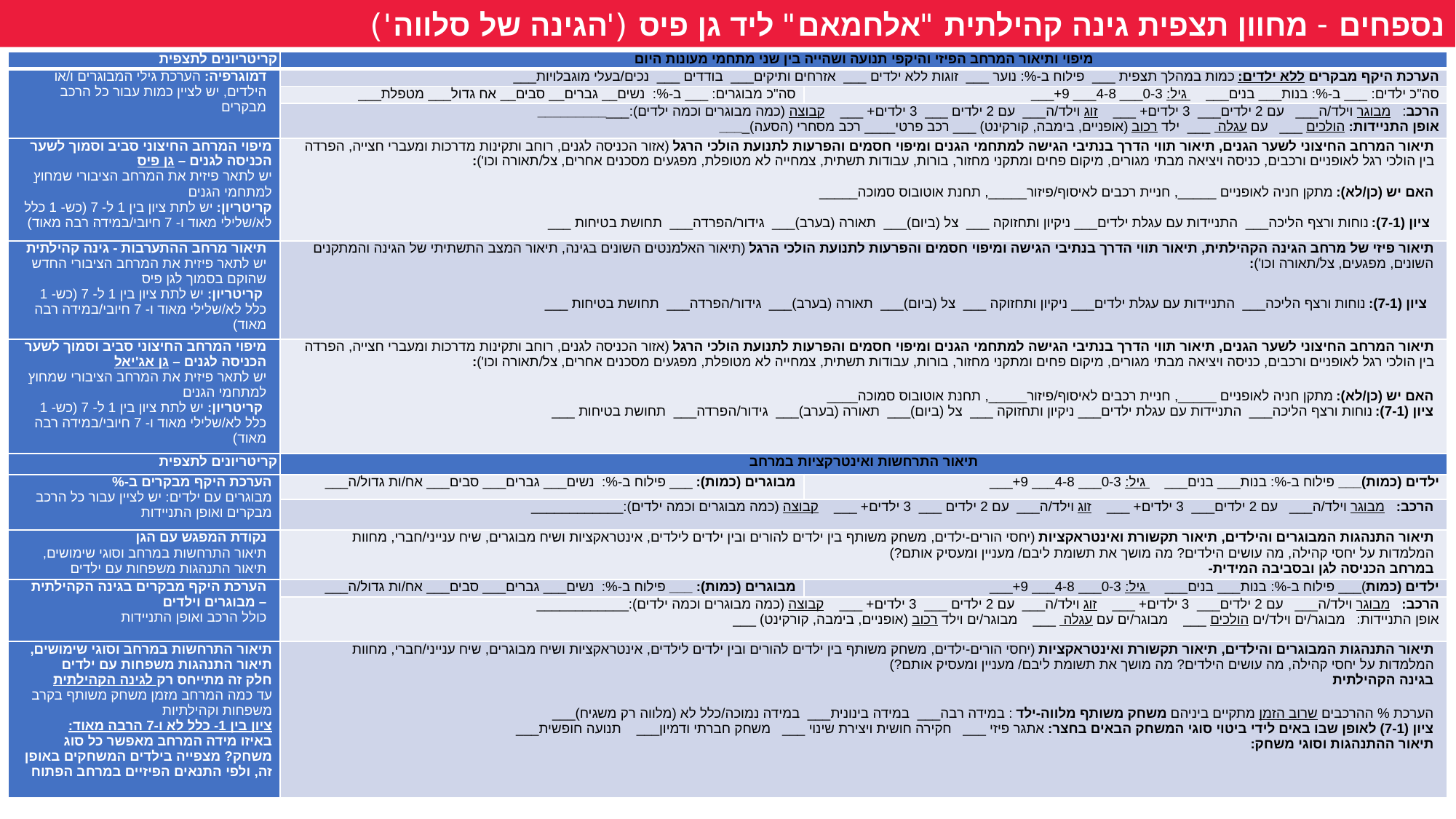

נספחים - מחוון תצפית גינה קהילתית "אלחמאם" ליד גן פיס ('הגינה של סלווה')
| קריטריונים לתצפית | מיפוי ותיאור המרחב הפיזי והיקפי תנועה ושהייה בין שני מתחמי מעונות היום |  |
| --- | --- | --- |
| דמוגרפיה: הערכת גילי המבוגרים ו/או הילדים, יש לציין כמות עבור כל הרכב מבקרים | הערכת היקף מבקרים ללא ילדים: כמות במהלך תצפית \_\_\_ פילוח ב-%: נוער \_\_\_ זוגות ללא ילדים \_\_\_ אזרחים ותיקים\_\_\_ בודדים \_\_\_ נכים/בעלי מוגבלויות\_\_\_ |  |
|  | סה"כ מבוגרים: \_\_\_ ב-%: נשים\_\_ גברים\_\_ סבים\_\_ אח גדול\_\_\_ מטפלת\_\_\_ | סה"כ ילדים: \_\_\_ ב-%: בנות\_\_\_ בנים\_\_\_ גיל: 0-3\_\_\_ 4-8\_\_\_ 9+\_\_\_ |
| הערכת משך השהייה | הרכב: מבוגר וילד/ה\_\_\_ עם 2 ילדים\_\_\_ 3 ילדים+ \_\_\_ זוג וילד/ה\_\_\_ עם 2 ילדים \_\_\_ 3 ילדים+ \_\_\_ קבוצה (כמה מבוגרים וכמה ילדים):\_\_\_\_\_\_\_\_\_\_\_\_ אופן התניידות: הולכים \_\_\_ עם עגלה \_\_\_ ילד רכוב (אופניים, בימבה, קורקינט) \_\_\_ רכב פרטי\_\_\_\_ רכב מסחרי (הסעה)\_\_\_\_ |  |
| מיפוי המרחב החיצוני סביב וסמוך לשער הכניסה לגנים – גן פיס יש לתאר פיזית את המרחב הציבורי שמחוץ למתחמי הגנים קריטריון: יש לתת ציון בין 1 ל- 7 (כש- 1 כלל לא/שלילי מאוד ו- 7 חיובי/במידה רבה מאוד) | תיאור המרחב החיצוני לשער הגנים, תיאור תווי הדרך בנתיבי הגישה למתחמי הגנים ומיפוי חסמים והפרעות לתנועת הולכי הרגל (אזור הכניסה לגנים, רוחב ותקינות מדרכות ומעברי חצייה, הפרדה בין הולכי רגל לאופניים ורכבים, כניסה ויציאה מבתי מגורים, מיקום פחים ומתקני מחזור, בורות, עבודות תשתית, צמחייה לא מטופלת, מפגעים מסכנים אחרים, צל/תאורה וכו'):   האם יש (כן/לא): מתקן חניה לאופניים \_\_\_\_\_, חניית רכבים לאיסוף/פיזור\_\_\_\_\_, תחנת אוטובוס סמוכה\_\_\_\_\_    ציון (7-1): נוחות ורצף הליכה\_\_\_ התניידות עם עגלת ילדים\_\_\_ ניקיון ותחזוקה \_\_\_ צל (ביום)\_\_\_ תאורה (בערב)\_\_\_ גידור/הפרדה\_\_\_ תחושת בטיחות \_\_\_ |  |
| תיאור מרחב ההתערבות - גינה קהילתית יש לתאר פיזית את המרחב הציבורי החדש שהוקם בסמוך לגן פיס  קריטריון: יש לתת ציון בין 1 ל- 7 (כש- 1 כלל לא/שלילי מאוד ו- 7 חיובי/במידה רבה מאוד) | תיאור פיזי של מרחב הגינה הקהילתית, תיאור תווי הדרך בנתיבי הגישה ומיפוי חסמים והפרעות לתנועת הולכי הרגל (תיאור האלמנטים השונים בגינה, תיאור המצב התשתיתי של הגינה והמתקנים השונים, מפגעים, צל/תאורה וכו'):   ציון (7-1): נוחות ורצף הליכה\_\_\_ התניידות עם עגלת ילדים\_\_\_ ניקיון ותחזוקה \_\_\_ צל (ביום)\_\_\_ תאורה (בערב)\_\_\_ גידור/הפרדה\_\_\_ תחושת בטיחות \_\_\_ | תיאור פיזי של מרחב הגינה הקהילתית, תיאור תווי הדרך בנתיבי הגישה ומיפוי חסמים והפרעות לתנועת הולכי הרגל (תיאור האלמנטים השונים בגינה, תיאור המצב התשתיתי של הגינה והמתקנים השונים, מפגעים, צל/תאורה וכו'): |
| מיפוי המרחב החיצוני סביב וסמוך לשער הכניסה לגנים – גן אג'יאל יש לתאר פיזית את המרחב הציבורי שמחוץ למתחמי הגנים  קריטריון: יש לתת ציון בין 1 ל- 7 (כש- 1 כלל לא/שלילי מאוד ו- 7 חיובי/במידה רבה מאוד) | תיאור המרחב החיצוני לשער הגנים, תיאור תווי הדרך בנתיבי הגישה למתחמי הגנים ומיפוי חסמים והפרעות לתנועת הולכי הרגל (אזור הכניסה לגנים, רוחב ותקינות מדרכות ומעברי חצייה, הפרדה בין הולכי רגל לאופניים ורכבים, כניסה ויציאה מבתי מגורים, מיקום פחים ומתקני מחזור, בורות, עבודות תשתית, צמחייה לא מטופלת, מפגעים מסכנים אחרים, צל/תאורה וכו'): האם יש (כן/לא): מתקן חניה לאופניים \_\_\_\_\_, חניית רכבים לאיסוף/פיזור\_\_\_\_\_, תחנת אוטובוס סמוכה\_\_\_\_ ציון (7-1): נוחות ורצף הליכה\_\_\_ התניידות עם עגלת ילדים\_\_\_ ניקיון ותחזוקה \_\_\_ צל (ביום)\_\_\_ תאורה (בערב)\_\_\_ גידור/הפרדה\_\_\_ תחושת בטיחות \_\_\_ | תיאור המרחב החיצוני לשער הגנים, תיאור תווי הדרך בנתיבי הגישה למתחמי הגנים ומיפוי חסמים והפרעות לתנועת הולכי הרגל (אזור הכניסה לגנים, רוחב ותקינות מדרכות ומעברי חצייה, הפרדה בין הולכי רגל לאופניים ורכבים, כניסה ויציאה מבתי מגורים, מיקום פחים ומתקני מחזור, בורות, עבודות תשתית, צמחייה לא מטופלת, מפגעים מסכנים אחרים, צל/תאורה וכו'):           האם יש (כן/לא): מתקן חניה לאופניים \_\_\_\_\_, חניית רכבים לאיסוף/פיזור\_\_\_\_\_, תחנת אוטובוס סמוכה\_\_\_\_\_ |
| קריטריונים לתצפית | תיאור התרחשות ואינטרקציות במרחב |  |
| הערכת היקף מבקרים ב-% מבוגרים עם ילדים: יש לציין עבור כל הרכב מבקרים ואופן התניידות | מבוגרים (כמות): \_\_\_ פילוח ב-%: נשים\_\_\_ גברים\_\_\_ סבים\_\_\_ אח/ות גדול/ה\_\_\_ | ילדים (כמות)\_\_\_ פילוח ב-%: בנות\_\_\_ בנים\_\_\_ גיל: 0-3\_\_\_ 4-8\_\_\_ 9+\_\_\_ |
|  | הרכב: מבוגר וילד/ה\_\_\_ עם 2 ילדים\_\_\_ 3 ילדים+ \_\_\_ זוג וילד/ה\_\_\_ עם 2 ילדים \_\_\_ 3 ילדים+ \_\_\_ קבוצה (כמה מבוגרים וכמה ילדים):\_\_\_\_\_\_\_\_\_\_\_\_ |  |
| נקודת המפגש עם הגן תיאור התרחשות במרחב וסוגי שימושים, תיאור התנהגות משפחות עם ילדים | תיאור התנהגות המבוגרים והילדים, תיאור תקשורת ואינטראקציות (יחסי הורים-ילדים, משחק משותף בין ילדים להורים ובין ילדים לילדים, אינטראקציות ושיח מבוגרים, שיח ענייני/חברי, מחוות המלמדות על יחסי קהילה, מה עושים הילדים? מה מושך את תשומת ליבם/ מעניין ומעסיק אותם?) במרחב הכניסה לגן ובסביבה המידית- |  |
| הערכת היקף מבקרים בגינה הקהילתית – מבוגרים וילדים כולל הרכב ואופן התניידות | מבוגרים (כמות): \_\_\_ פילוח ב-%: נשים\_\_\_ גברים\_\_\_ סבים\_\_\_ אח/ות גדול/ה\_\_\_ | ילדים (כמות)\_\_\_ פילוח ב-%: בנות\_\_\_ בנים\_\_\_ גיל: 0-3\_\_\_ 4-8\_\_\_ 9+\_\_\_ |
|  | הרכב: מבוגר וילד/ה\_\_\_ עם 2 ילדים\_\_\_ 3 ילדים+ \_\_\_ זוג וילד/ה\_\_\_ עם 2 ילדים \_\_\_ 3 ילדים+ \_\_\_ קבוצה (כמה מבוגרים וכמה ילדים):\_\_\_\_\_\_\_\_\_\_\_\_ אופן התניידות: מבוגר/ים וילד/ים הולכים \_\_\_ מבוגר/ים עם עגלה \_\_\_ מבוגר/ים וילד רכוב (אופניים, בימבה, קורקינט) \_\_\_ |  |
| תיאור התרחשות במרחב וסוגי שימושים, תיאור התנהגות משפחות עם ילדים חלק זה מתייחס רק לגינה הקהילתית עד כמה המרחב מזמן משחק משותף בקרב משפחות וקהילתיות ציון בין 1- כלל לא ו-7 הרבה מאוד: באיזו מידה המרחב מאפשר כל סוג משחק? מצפייה בילדים המשחקים באופן זה, ולפי התנאים הפיזיים במרחב הפתוח | תיאור התנהגות המבוגרים והילדים, תיאור תקשורת ואינטראקציות (יחסי הורים-ילדים, משחק משותף בין ילדים להורים ובין ילדים לילדים, אינטראקציות ושיח מבוגרים, שיח ענייני/חברי, מחוות המלמדות על יחסי קהילה, מה עושים הילדים? מה מושך את תשומת ליבם/ מעניין ומעסיק אותם?) בגינה הקהילתית הערכת % ההרכבים שרוב הזמן מתקיים ביניהם משחק משותף מלווה-ילד : במידה רבה\_\_\_ במידה בינונית\_\_\_ במידה נמוכה/כלל לא (מלווה רק משגיח)\_\_\_ ציון (7-1) לאופן שבו באים לידי ביטוי סוגי המשחק הבאים בחצר: אתגר פיזי \_\_\_ חקירה חושית ויצירת שינוי \_\_\_ משחק חברתי ודמיון\_\_\_ תנועה חופשית\_\_\_ תיאור ההתנהגות וסוגי משחק: |  |